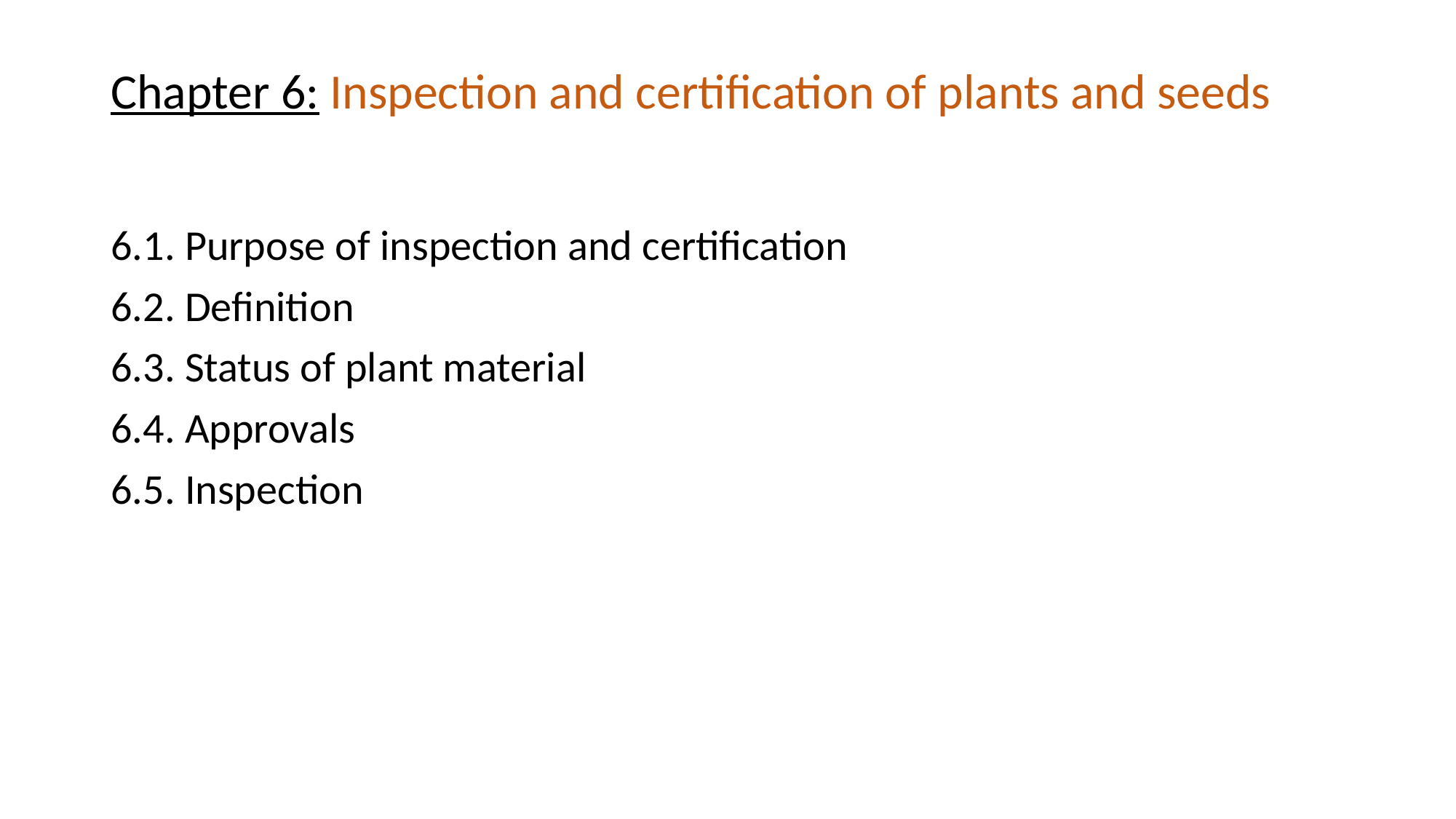

# Chapter 6: Inspection and certification of plants and seeds
6.1. Purpose of inspection and certification
6.2. Definition
6.3. Status of plant material
6.4. Approvals
6.5. Inspection